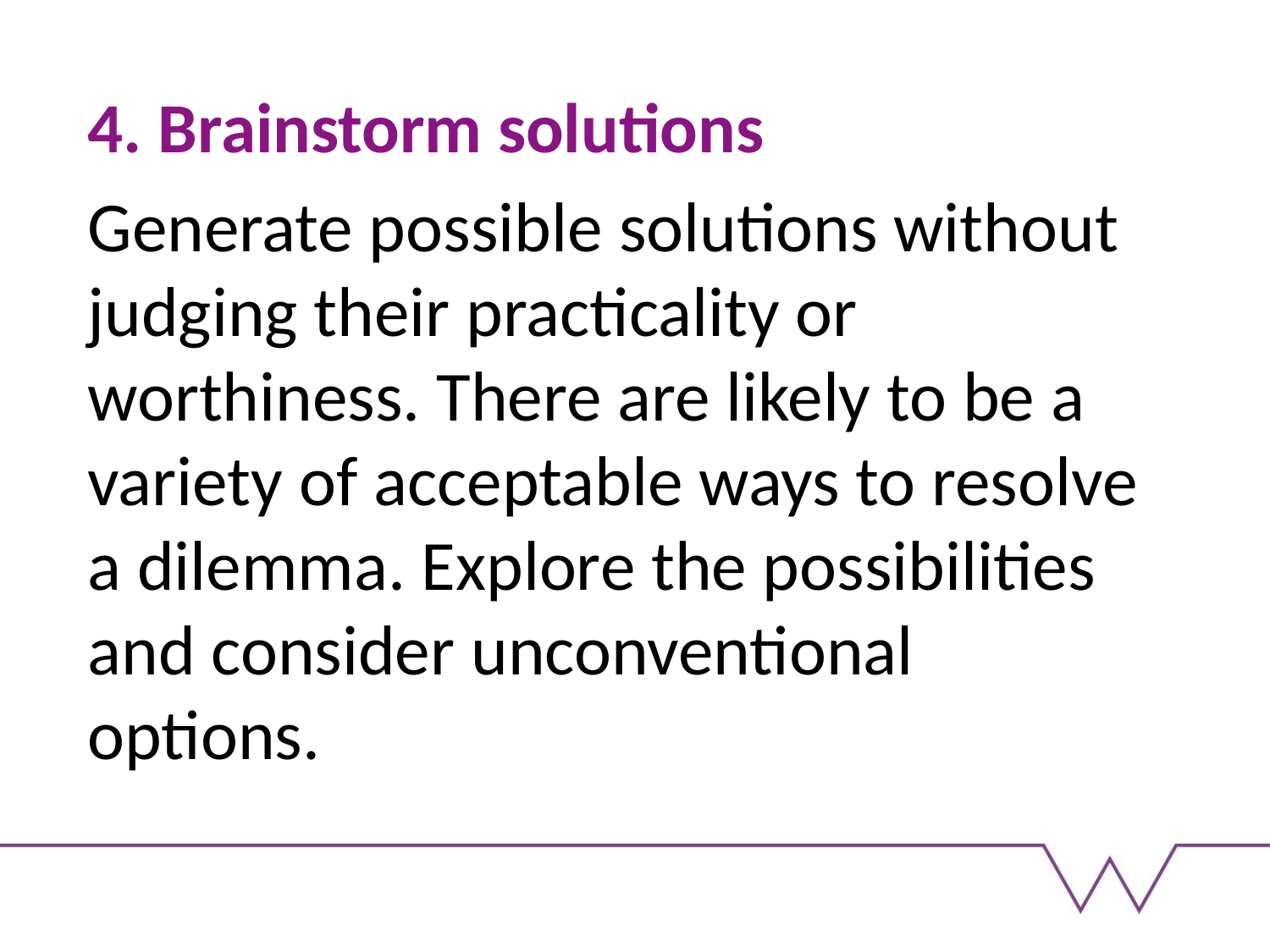

4. Brainstorm solutions
Generate possible solutions without judging their practicality or worthiness. There are likely to be a variety of acceptable ways to resolve a dilemma. Explore the possibilities and consider unconventional options.